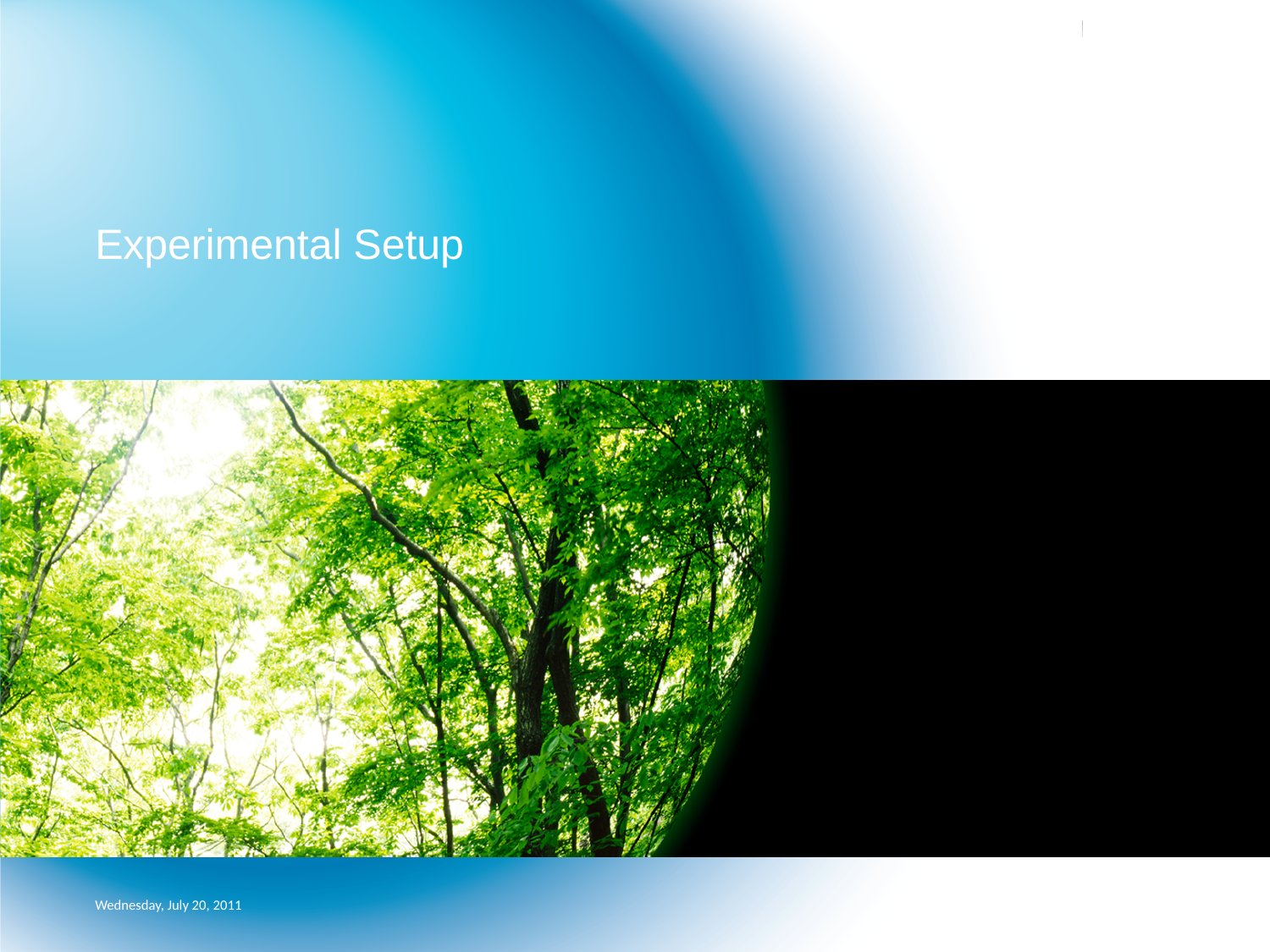

#
Experimental Setup

Wednesday, July 20, 2011